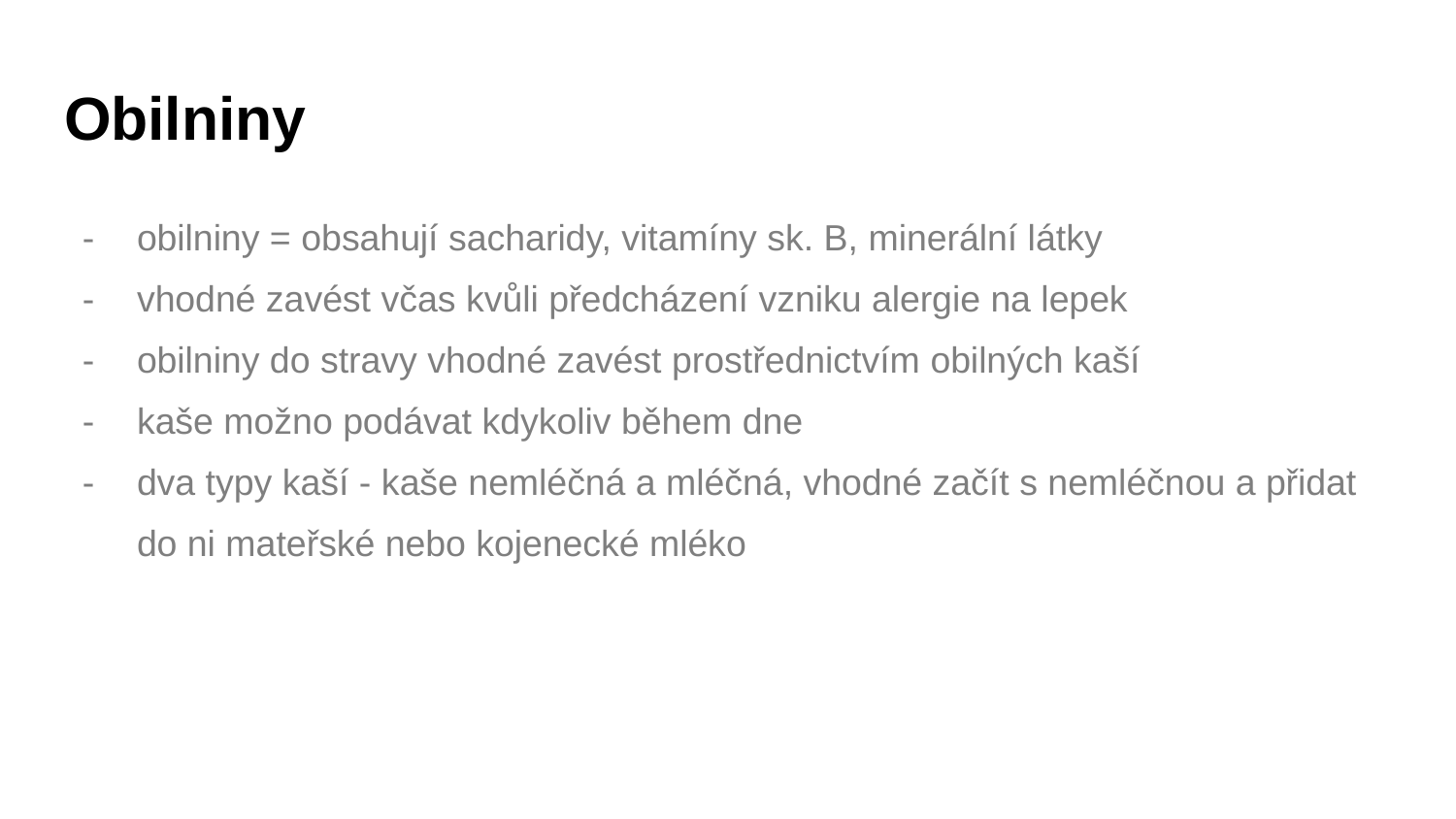

# Obilniny
obilniny = obsahují sacharidy, vitamíny sk. B, minerální látky
vhodné zavést včas kvůli předcházení vzniku alergie na lepek
obilniny do stravy vhodné zavést prostřednictvím obilných kaší
kaše možno podávat kdykoliv během dne
dva typy kaší - kaše nemléčná a mléčná, vhodné začít s nemléčnou a přidat do ni mateřské nebo kojenecké mléko